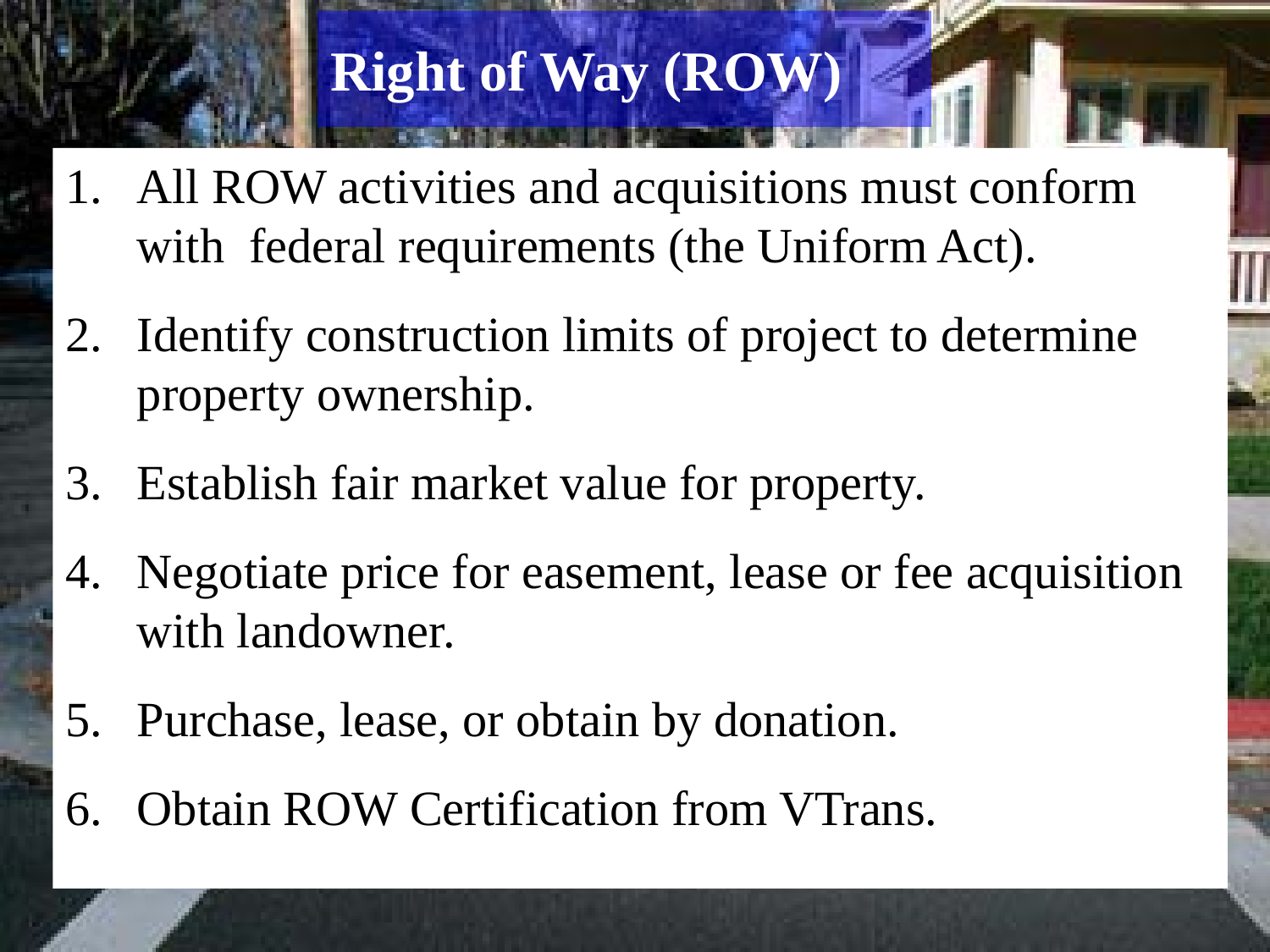

# Right of Way (ROW)
All ROW activities and acquisitions must conform with  federal requirements (the Uniform Act).

Identify construction limits of project to determine property ownership.

Establish fair market value for property.

Negotiate price for easement, lease or fee acquisition with landowner.

Purchase, lease, or obtain by donation.

Obtain ROW Certification from VTrans.